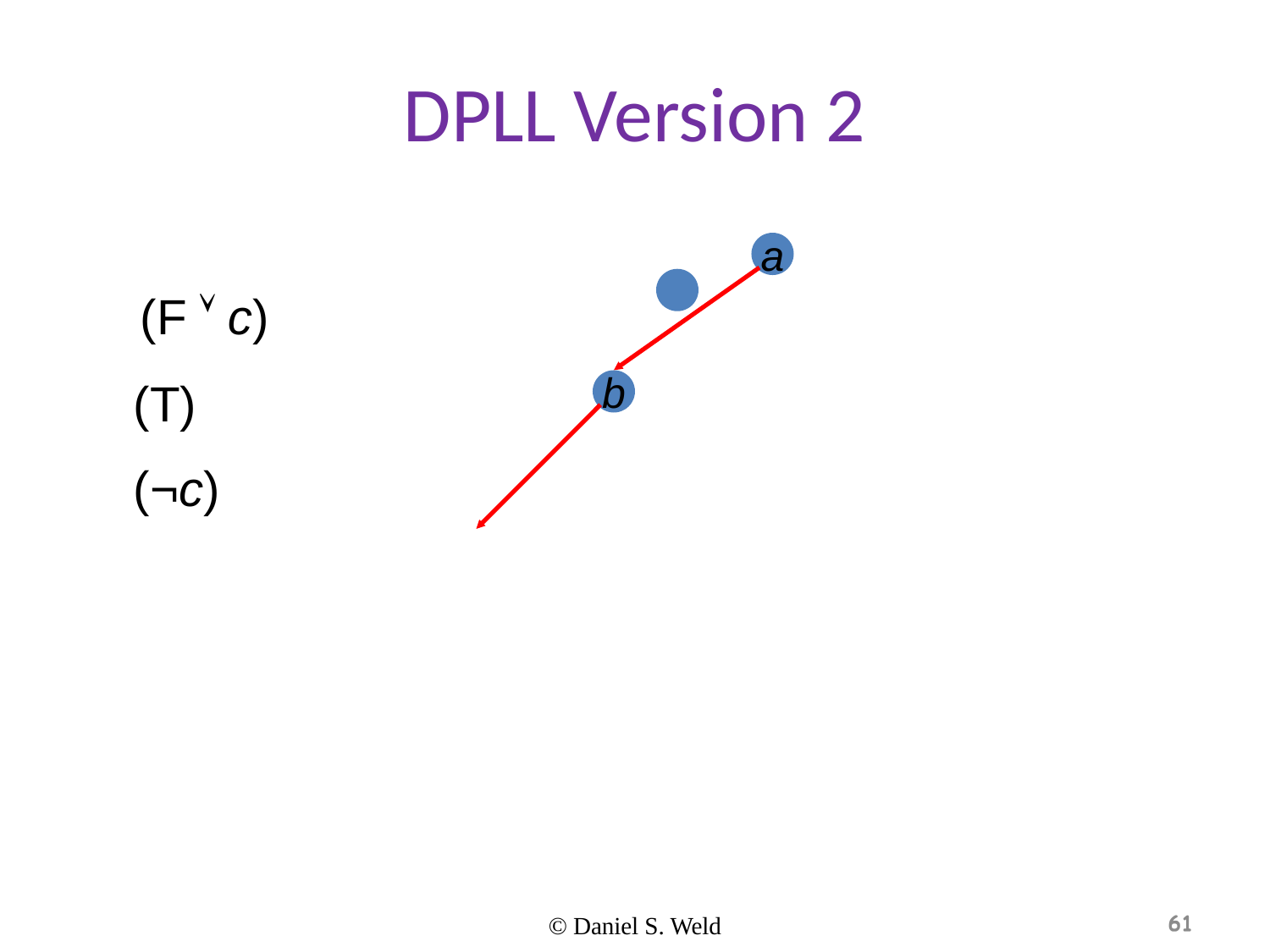

# DPLL Version 2
a

(F ∨ c)
b
(T)
(¬c)
© Daniel S. Weld
61